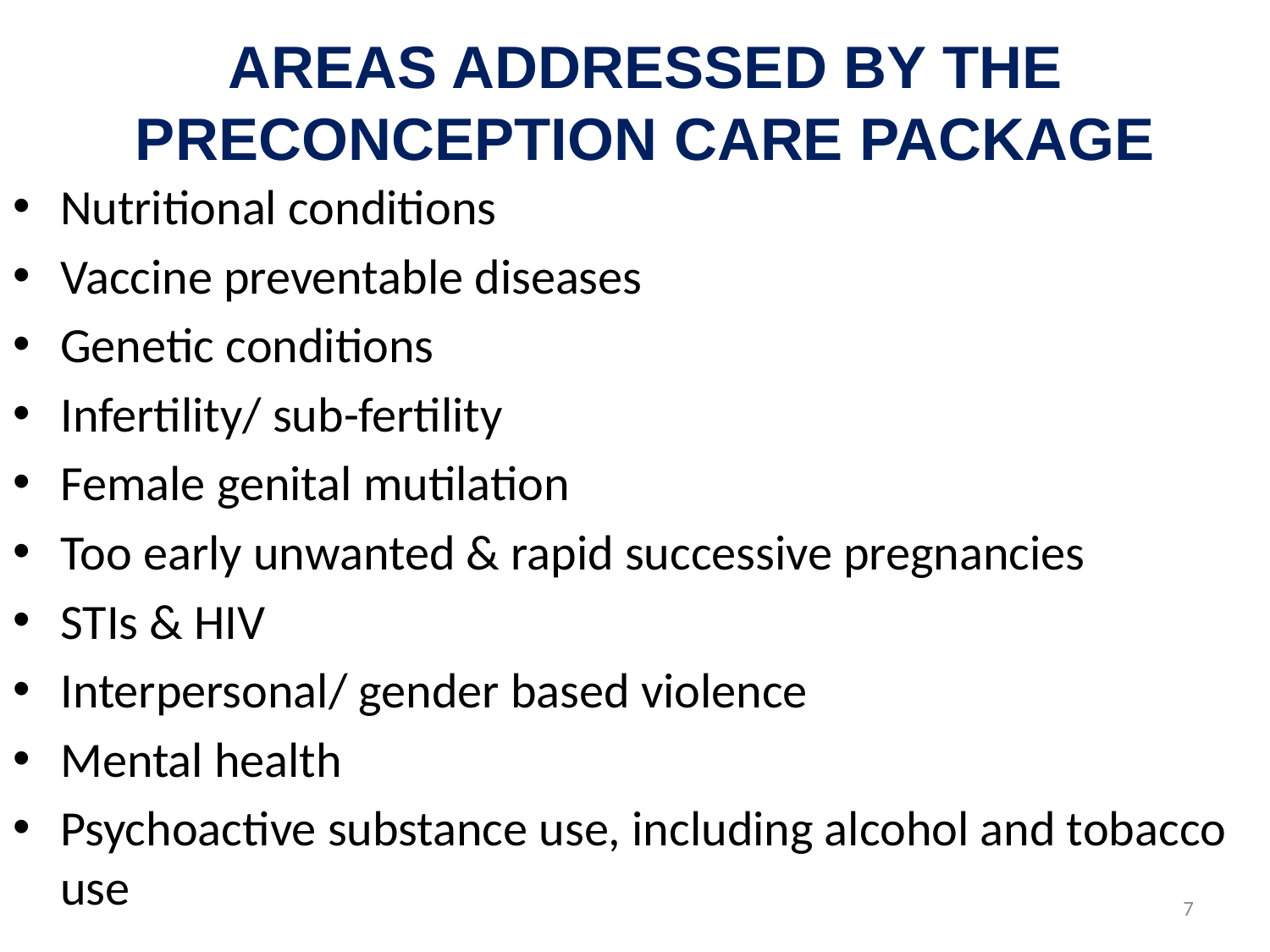

# AREAS ADDRESSED BY THE PRECONCEPTION CARE PACKAGE
Nutritional conditions
Vaccine preventable diseases
Genetic conditions
Infertility/ sub-fertility
Female genital mutilation
Too early unwanted & rapid successive pregnancies
STIs & HIV
Interpersonal/ gender based violence
Mental health
Psychoactive substance use, including alcohol and tobacco use
7